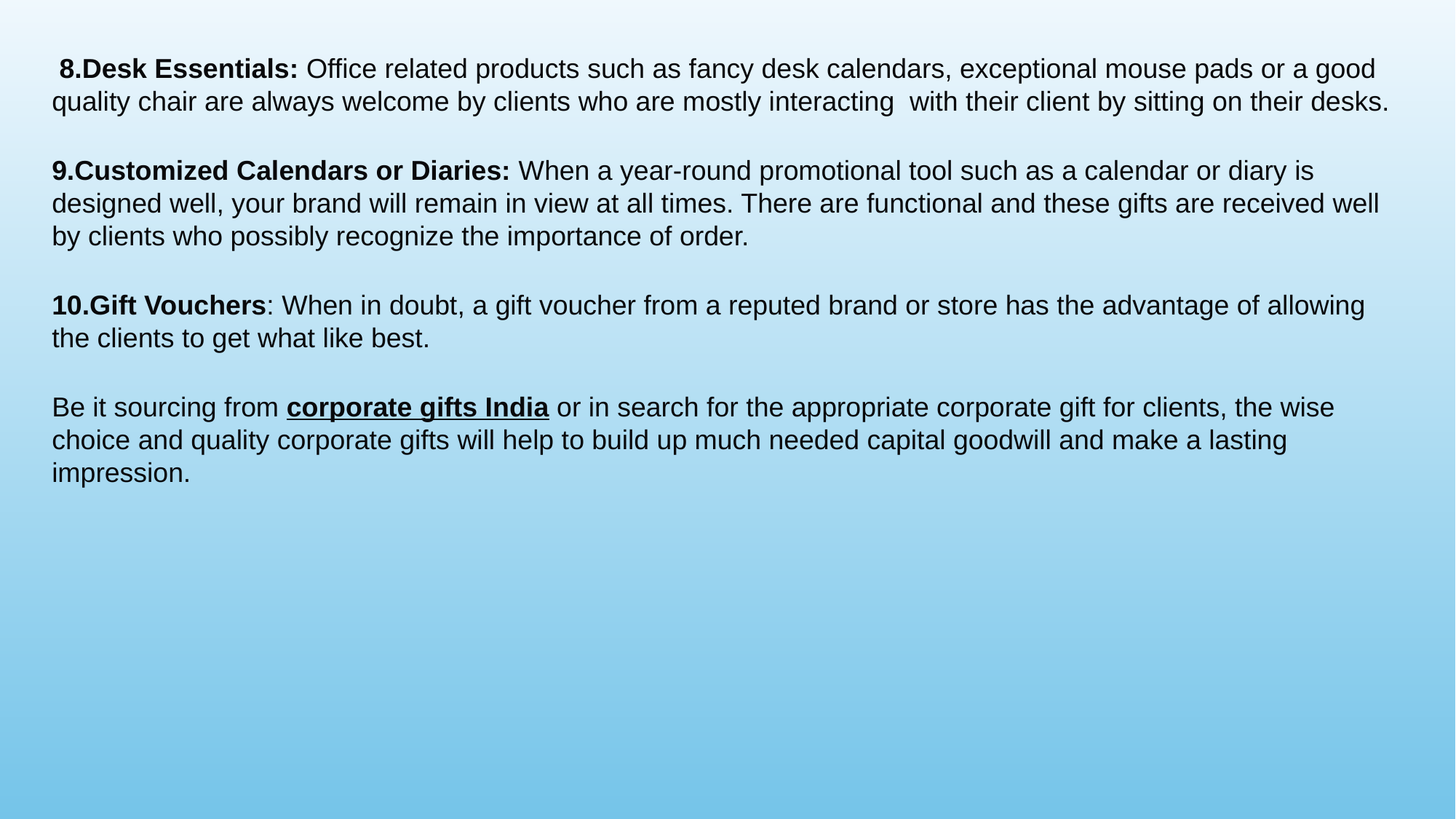

8.Desk Essentials: Office related products such as fancy desk calendars, exceptional mouse pads or a good quality chair are always welcome by clients who are mostly interacting  with their client by sitting on their desks.
9.Customized Calendars or Diaries: When a year-round promotional tool such as a calendar or diary is designed well, your brand will remain in view at all times. There are functional and these gifts are received well by clients who possibly recognize the importance of order.
10.Gift Vouchers: When in doubt, a gift voucher from a reputed brand or store has the advantage of allowing the clients to get what like best.
Be it sourcing from corporate gifts India or in search for the appropriate corporate gift for clients, the wise choice and quality corporate gifts will help to build up much needed capital goodwill and make a lasting impression.